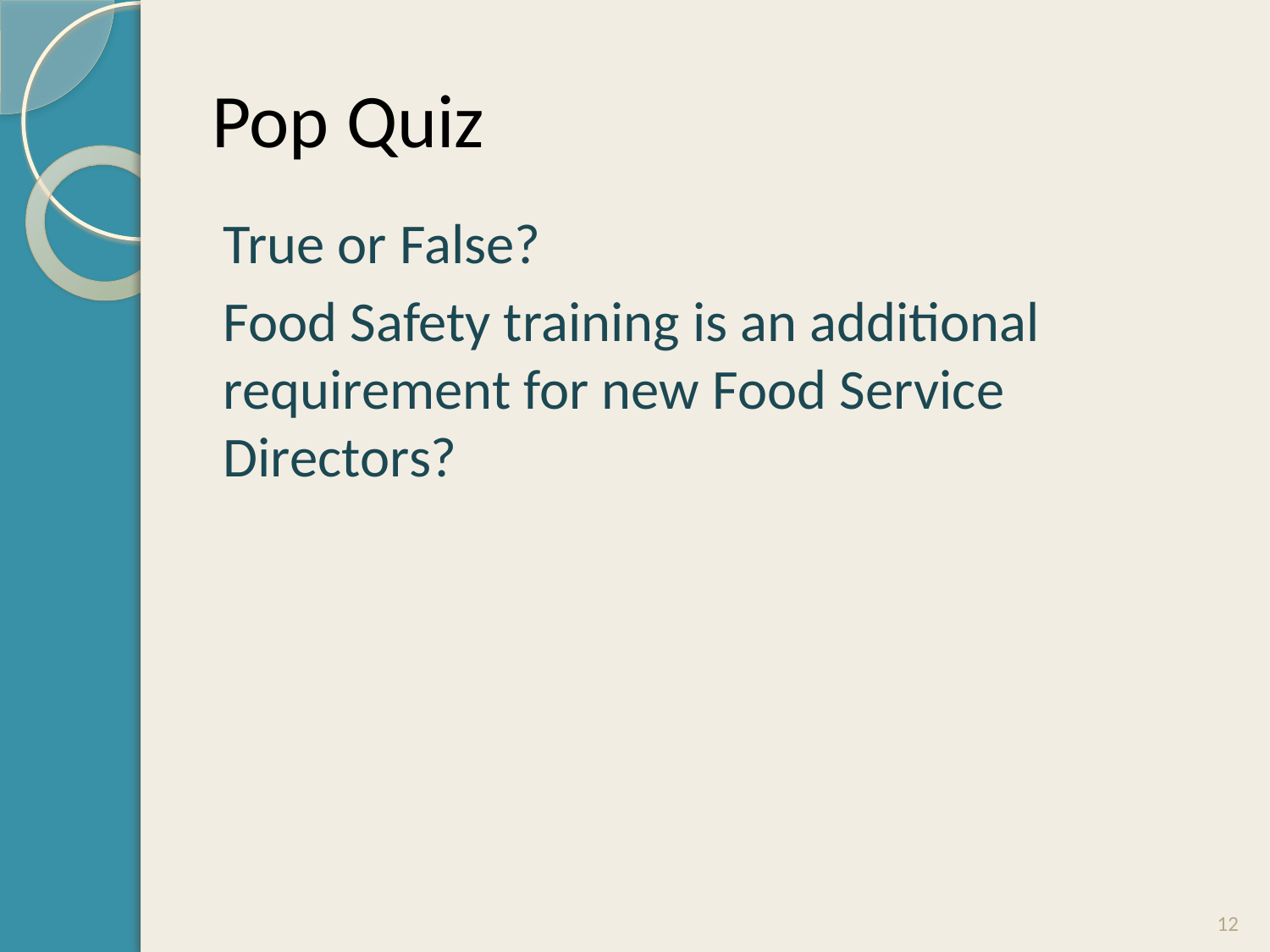

# Pop Quiz
True or False?
Food Safety training is an additional requirement for new Food Service Directors?
12